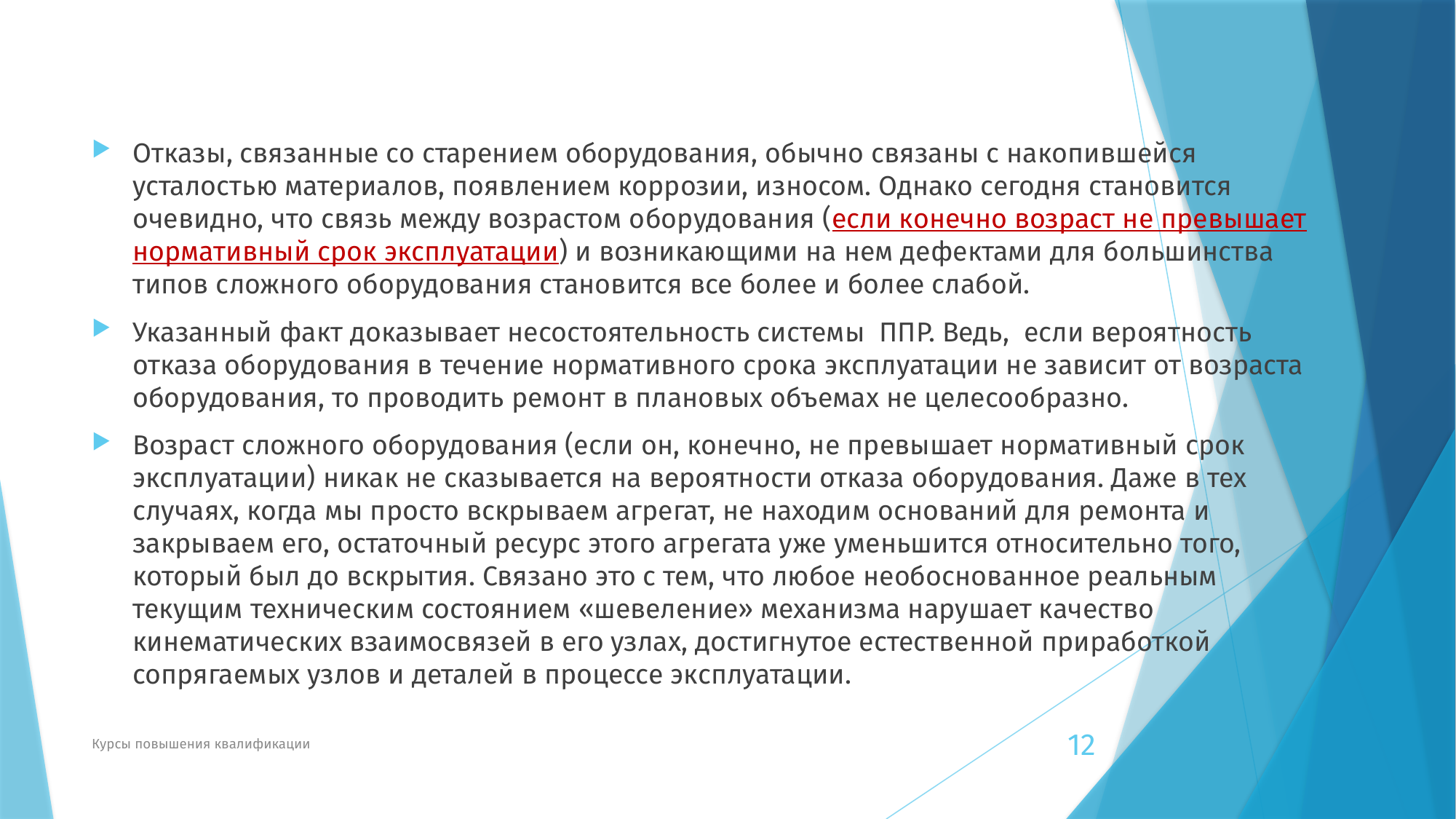

Отказы, связанные со старением оборудования, обычно связаны с накопившейся усталостью материалов, появлением коррозии, износом. Однако сегодня становится очевидно, что связь между возрастом оборудования (если конечно возраст не превышает нормативный срок эксплуатации) и возникающими на нем дефектами для большинства типов сложного оборудования становится все более и более слабой.
Указанный факт доказывает несостоятельность системы  ППР. Ведь,  если вероятность отказа оборудования в течение нормативного срока эксплуатации не зависит от возраста оборудования, то проводить ремонт в плановых объемах не целесообразно.
Возраст сложного оборудования (если он, конечно, не превышает нормативный срок эксплуатации) никак не сказывается на вероятности отказа оборудования. Даже в тех случаях, когда мы просто вскрываем агрегат, не находим оснований для ремонта и закрываем его, остаточный ресурс этого агрегата уже уменьшится относительно того, который был до вскрытия. Связано это с тем, что любое необоснованное реальным текущим техническим состоянием «шевеление» механизма нарушает качество кинематических взаимосвязей в его узлах, достигнутое естественной приработкой сопрягаемых узлов и деталей в процессе эксплуатации.

Курсы повышения квалификации
12